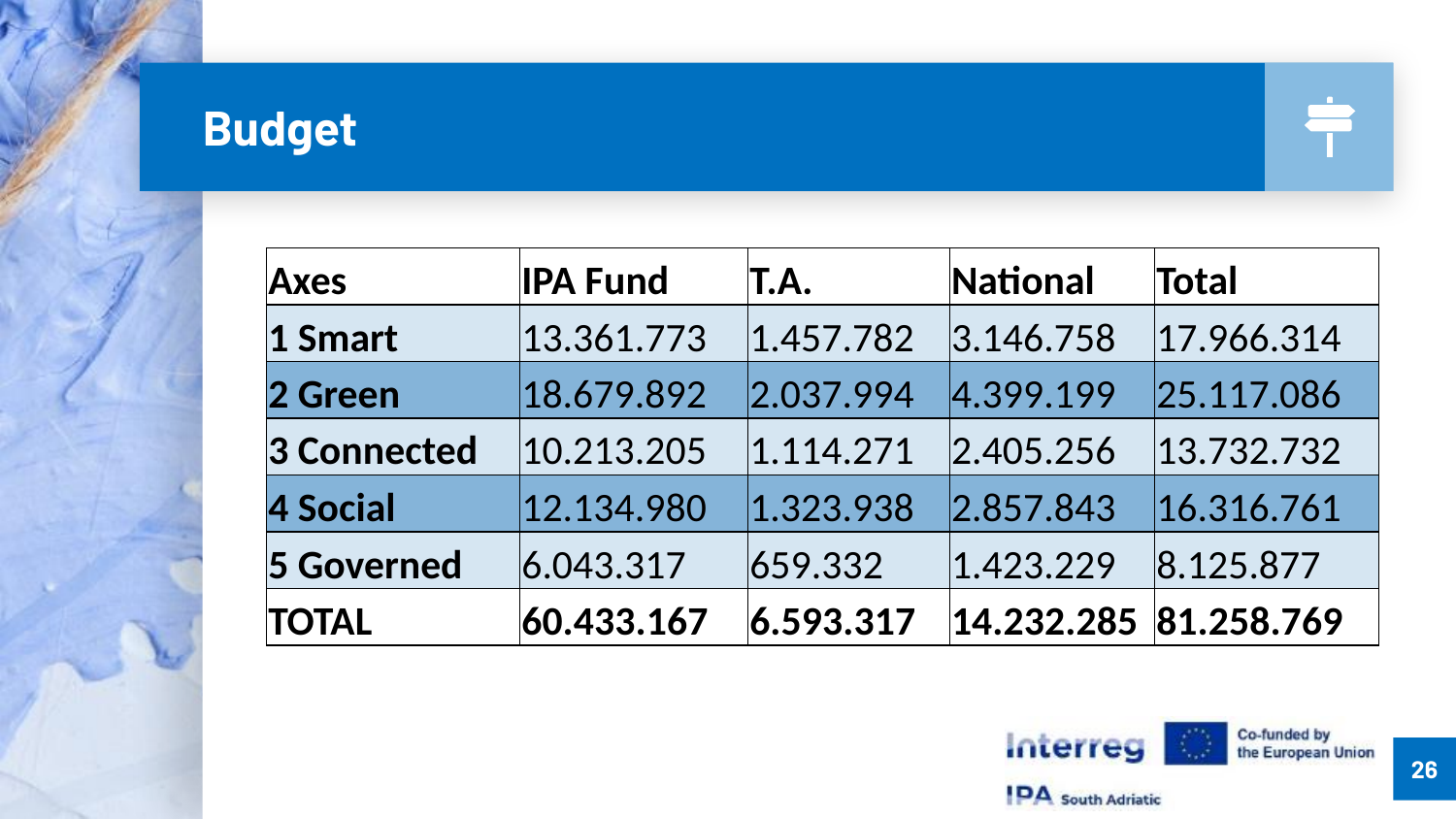

# Budget

| Axes | IPA Fund | T.A. | National | Total |
| --- | --- | --- | --- | --- |
| 1 Smart | 13.361.773 | 1.457.782 | 3.146.758 | 17.966.314 |
| 2 Green | 18.679.892 | 2.037.994 | 4.399.199 | 25.117.086 |
| 3 Connected | 10.213.205 | 1.114.271 | 2.405.256 | 13.732.732 |
| 4 Social | 12.134.980 | 1.323.938 | 2.857.843 | 16.316.761 |
| 5 Governed | 6.043.317 | 659.332 | 1.423.229 | 8.125.877 |
| TOTAL | 60.433.167 | 6.593.317 | 14.232.285 | 81.258.769 |
26